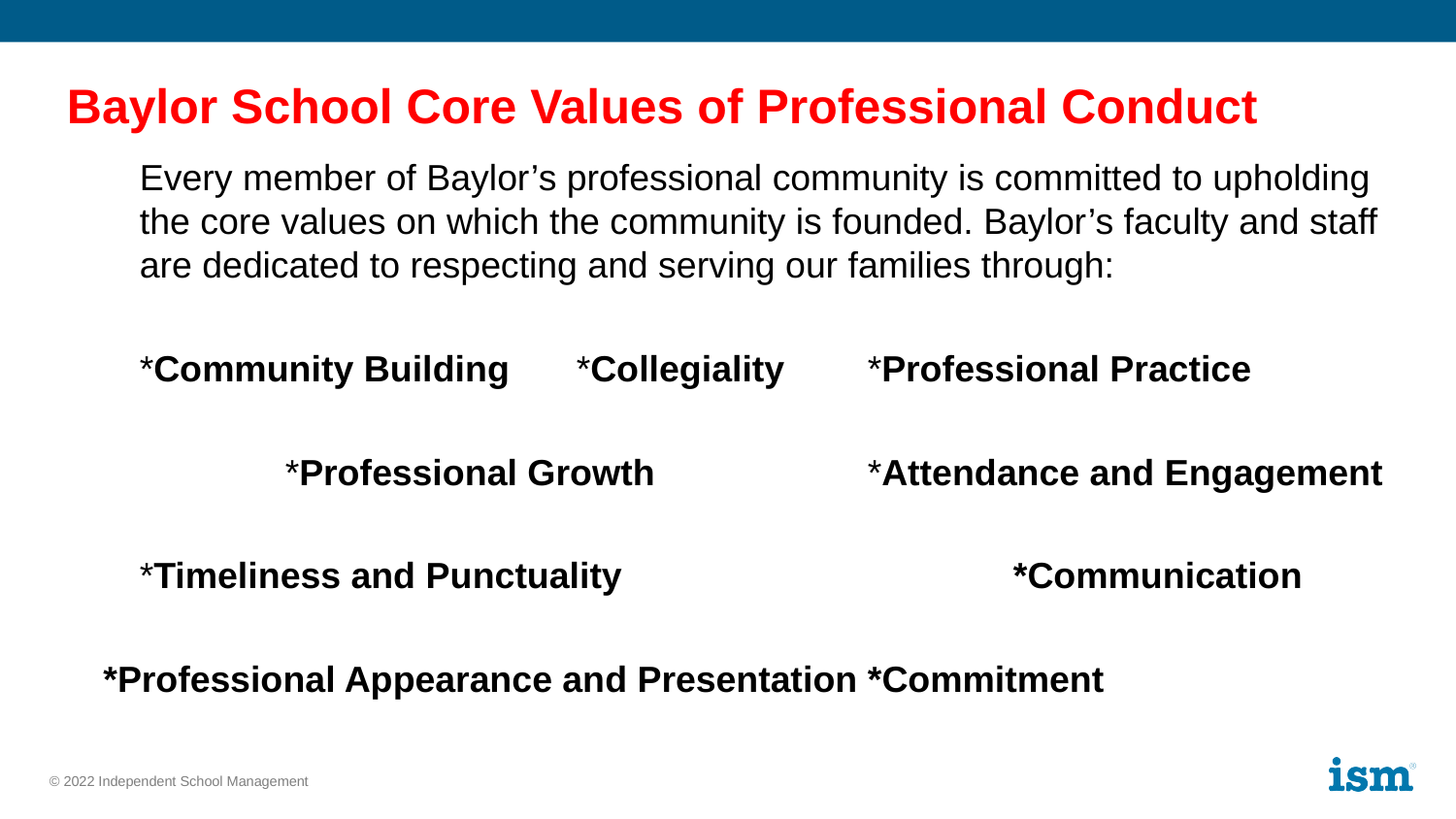

# Baylor School Core Values of Professional Conduct
	Every member of Baylor’s professional community is committed to upholding the core values on which the community is founded. Baylor’s faculty and staff are dedicated to respecting and serving our families through:

	*Community Building 	*Collegiality	*Professional Practice

		*Professional Growth 		*Attendance and Engagement

	*Timeliness and Punctuality 			*Communication

*Professional Appearance and Presentation	*Commitment